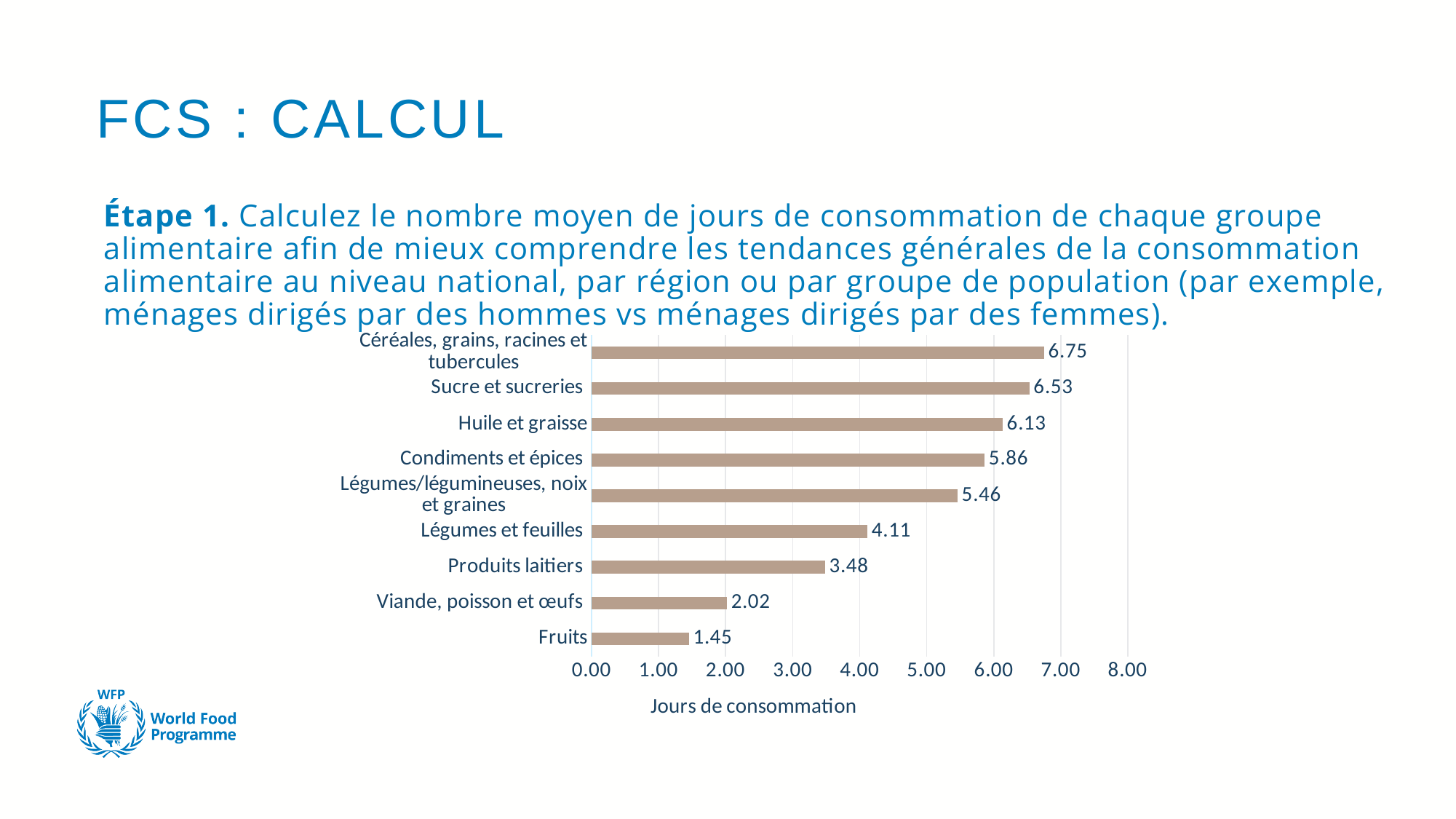

FCS : CALCUL
Étape 1. Calculez le nombre moyen de jours de consommation de chaque groupe alimentaire afin de mieux comprendre les tendances générales de la consommation alimentaire au niveau national, par région ou par groupe de population (par exemple, ménages dirigés par des hommes vs ménages dirigés par des femmes).

[unsupported chart]